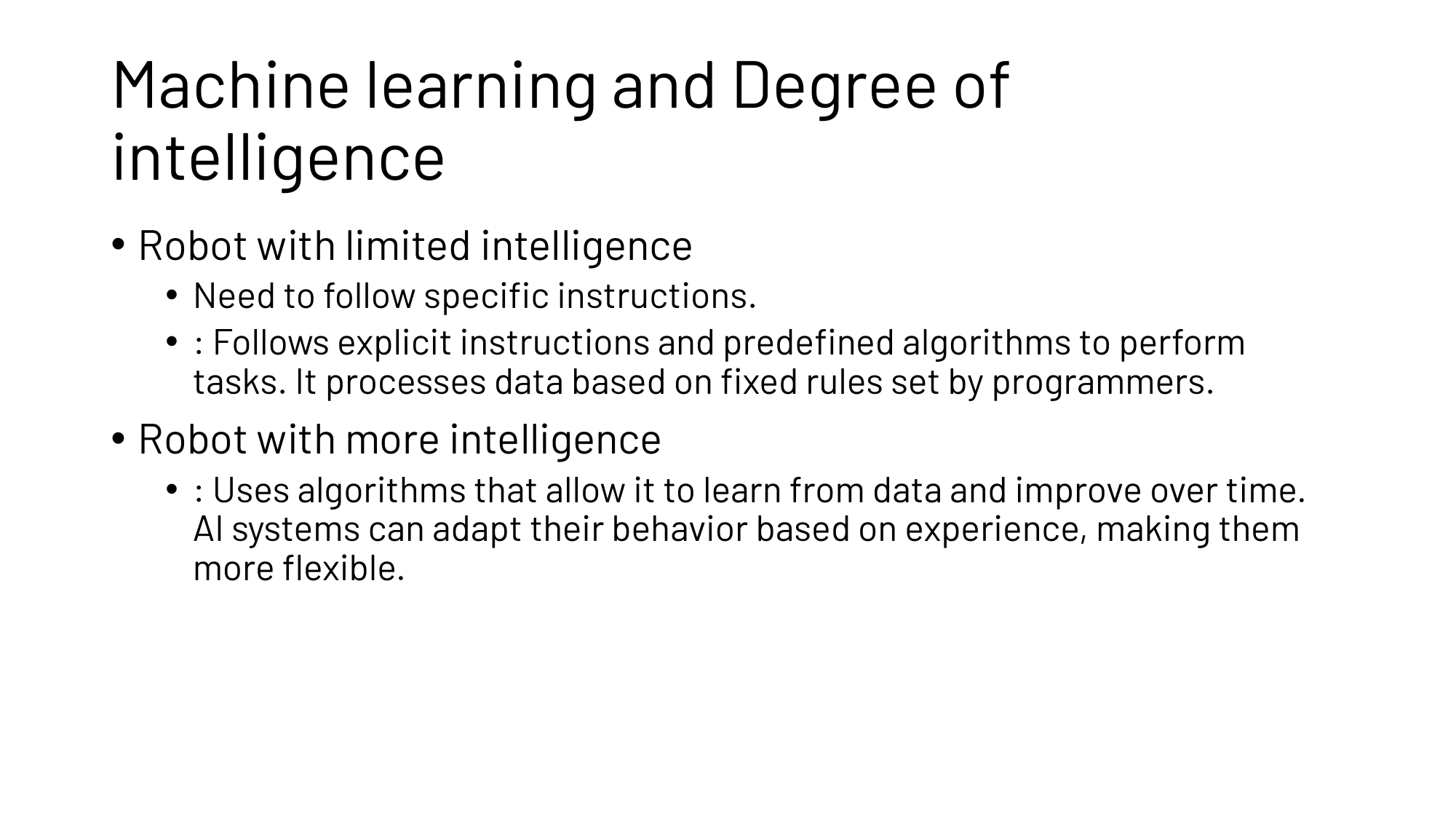

# Machine learning and Degree of intelligence
Robot with limited intelligence
Need to follow specific instructions.
: Follows explicit instructions and predefined algorithms to perform tasks. It processes data based on fixed rules set by programmers.
Robot with more intelligence
: Uses algorithms that allow it to learn from data and improve over time. AI systems can adapt their behavior based on experience, making them more flexible.